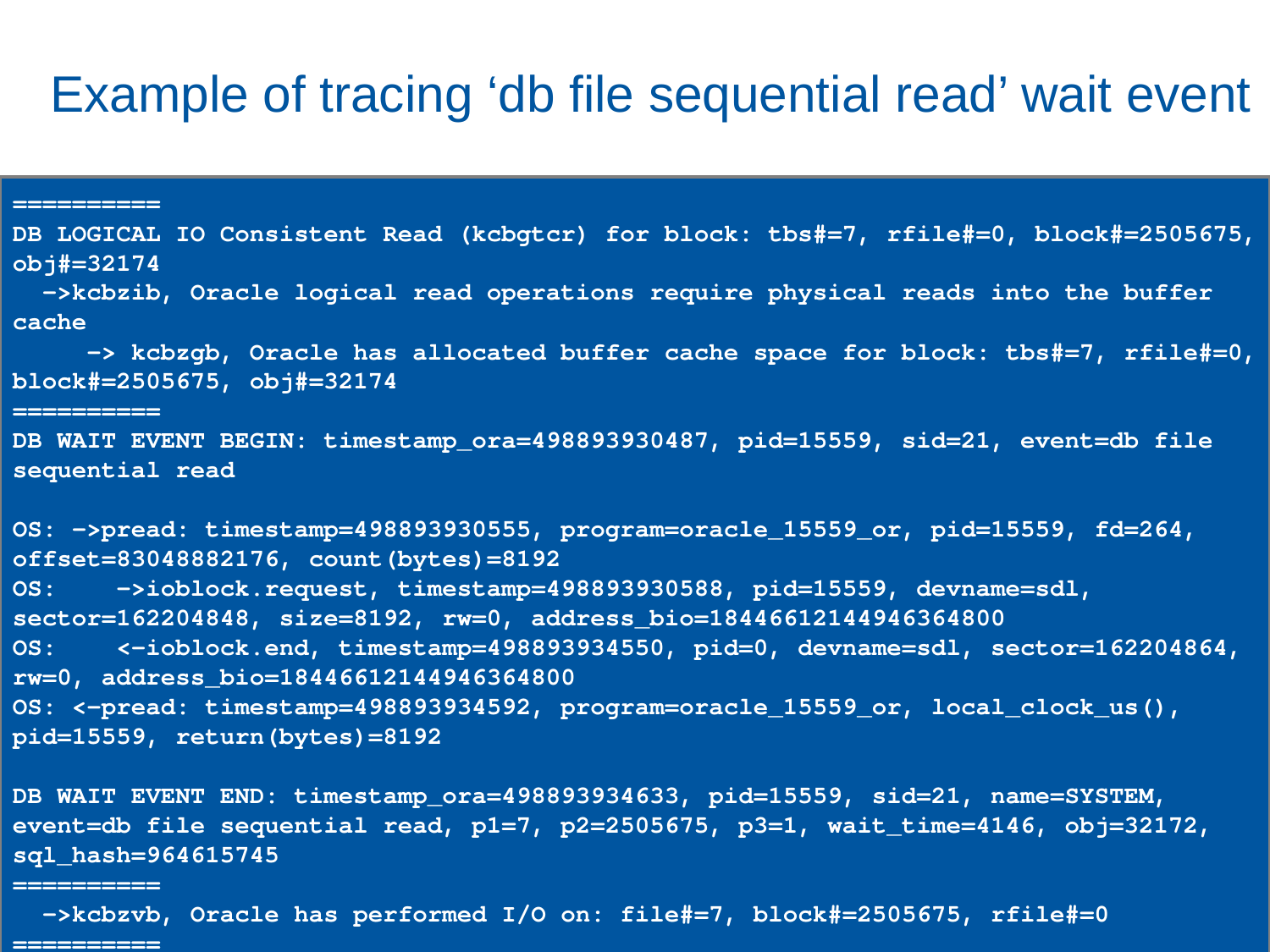

# Example of tracing ‘db file sequential read’ wait event
==========
DB LOGICAL IO Consistent Read (kcbgtcr) for block: tbs#=7, rfile#=0, block#=2505675, obj#=32174
  ->kcbzib, Oracle logical read operations require physical reads into the buffer cache
     -> kcbzgb, Oracle has allocated buffer cache space for block: tbs#=7, rfile#=0, block#=2505675, obj#=32174
==========
DB WAIT EVENT BEGIN: timestamp_ora=498893930487, pid=15559, sid=21, event=db file sequential read

OS: ->pread: timestamp=498893930555, program=oracle_15559_or, pid=15559, fd=264, offset=83048882176, count(bytes)=8192
OS:    ->ioblock.request, timestamp=498893930588, pid=15559, devname=sdl, sector=162204848, size=8192, rw=0, address_bio=18446612144946364800
OS:    <-ioblock.end, timestamp=498893934550, pid=0, devname=sdl, sector=162204864, rw=0, address_bio=18446612144946364800
OS: <-pread: timestamp=498893934592, program=oracle_15559_or, local_clock_us(), pid=15559, return(bytes)=8192

DB WAIT EVENT END: timestamp_ora=498893934633, pid=15559, sid=21, name=SYSTEM, event=db file sequential read, p1=7, p2=2505675, p3=1, wait_time=4146, obj=32172, sql_hash=964615745
==========
  ->kcbzvb, Oracle has performed I/O on: file#=7, block#=2505675, rfile#=0
==========

47